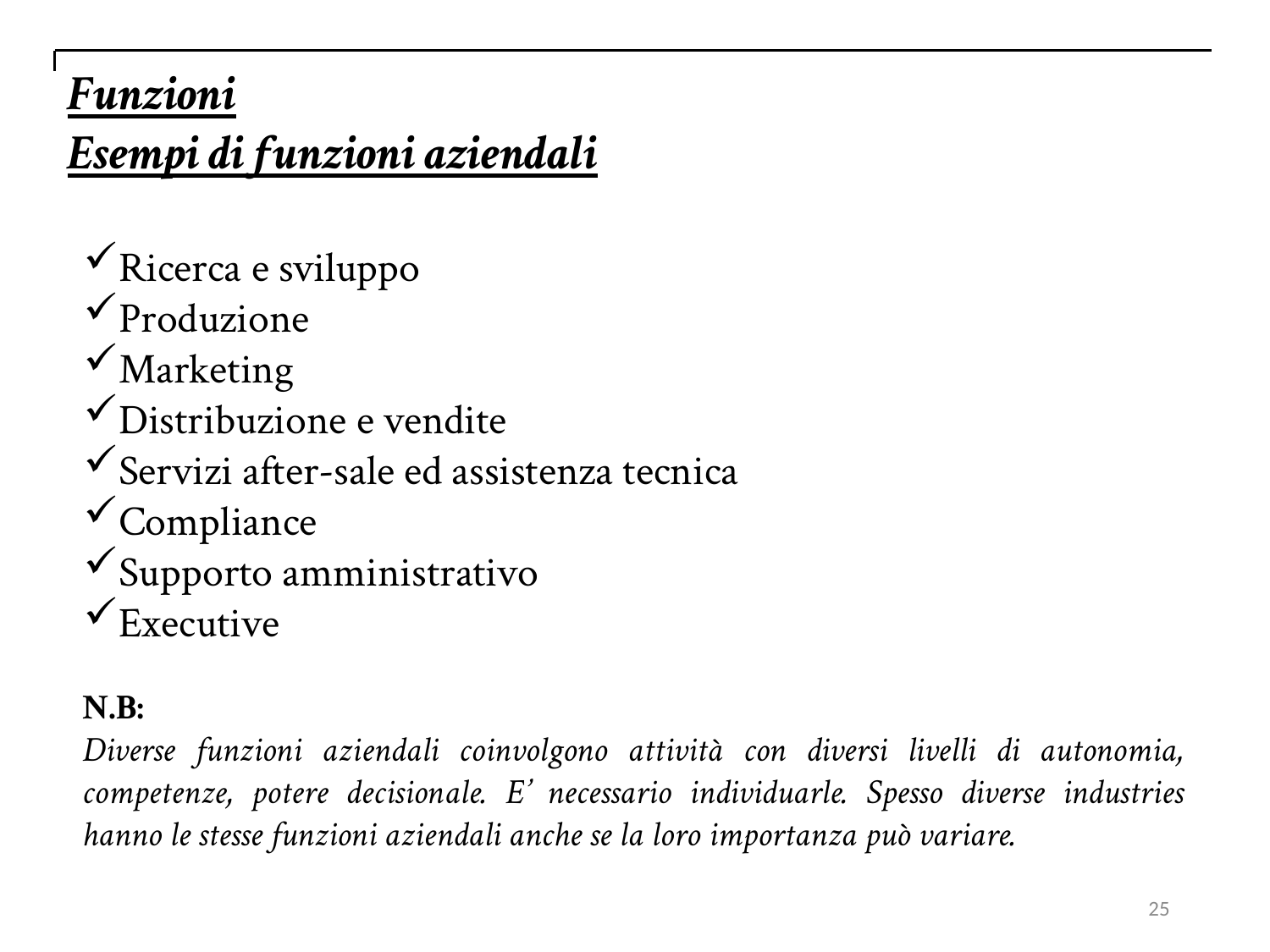

Funzioni
Esempi di funzioni aziendali
Ricerca e sviluppo
Produzione
Marketing
Distribuzione e vendite
Servizi after-sale ed assistenza tecnica
Compliance
Supporto amministrativo
Executive
N.B:
Diverse funzioni aziendali coinvolgono attività con diversi livelli di autonomia, competenze, potere decisionale. E’ necessario individuarle. Spesso diverse industries hanno le stesse funzioni aziendali anche se la loro importanza può variare.
25